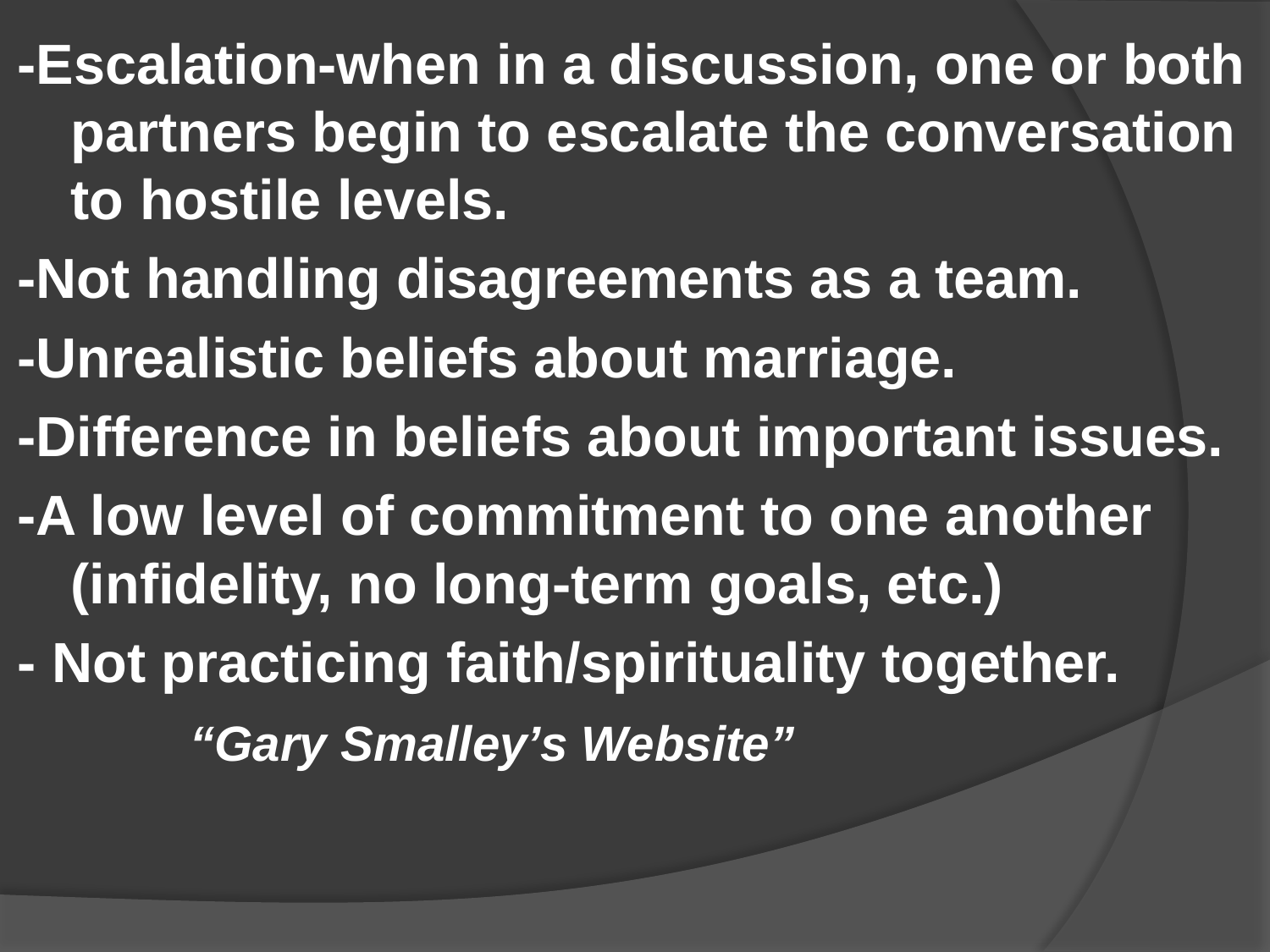

#
-Escalation-when in a discussion, one or both partners begin to escalate the conversation to hostile levels.
-Not handling disagreements as a team.
-Unrealistic beliefs about marriage.
-Difference in beliefs about important issues.
-A low level of commitment to one another (infidelity, no long-term goals, etc.)
- Not practicing faith/spirituality together.
           “Gary Smalley’s Website”